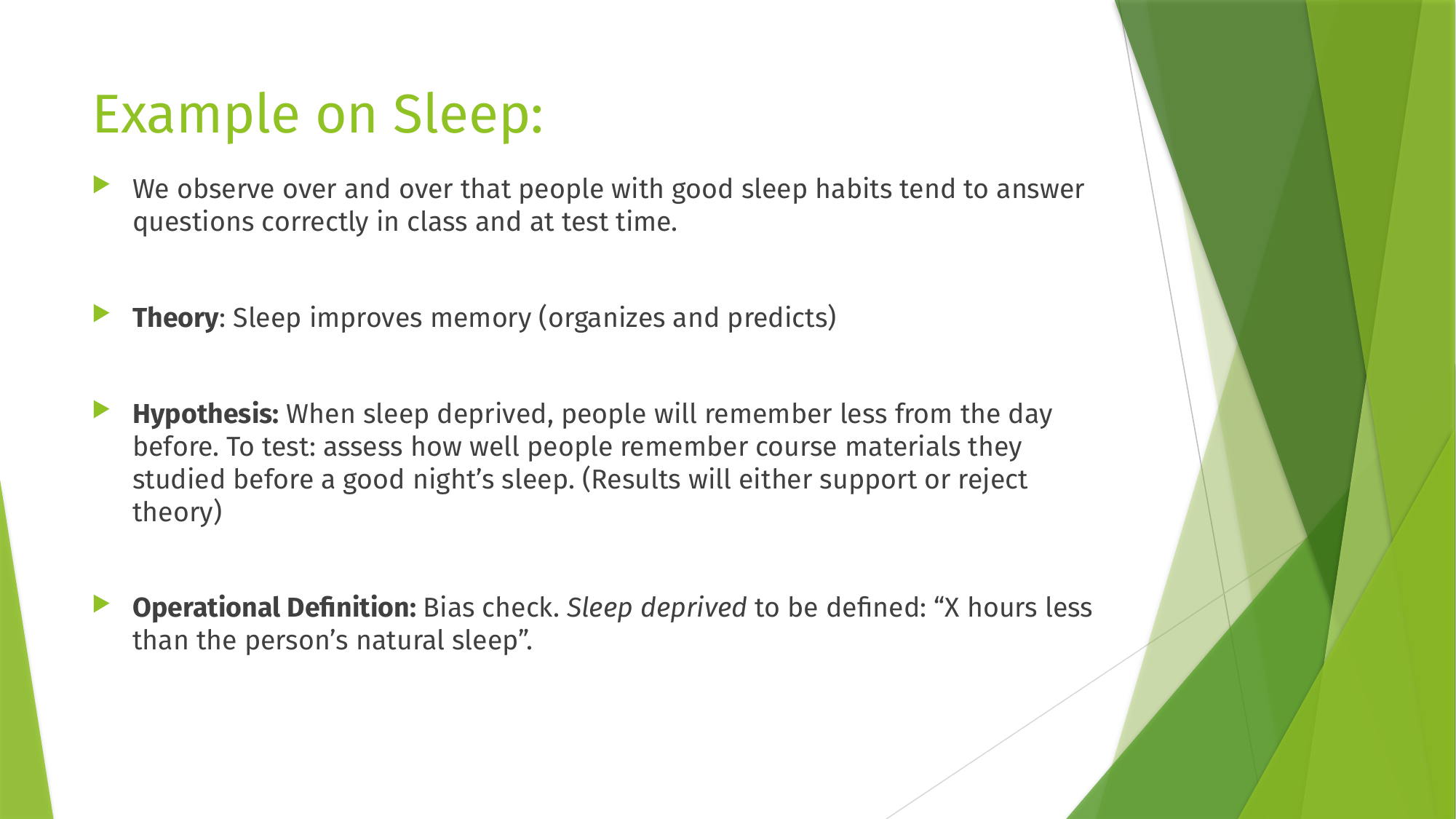

# Example on Sleep:
We observe over and over that people with good sleep habits tend to answer questions correctly in class and at test time.

Theory: Sleep improves memory (organizes and predicts)

Hypothesis: When sleep deprived, people will remember less from the day before. To test: assess how well people remember course materials they studied before a good night’s sleep. (Results will either support or reject theory)

Operational Definition: Bias check. Sleep deprived to be defined: “X hours less than the person’s natural sleep”.